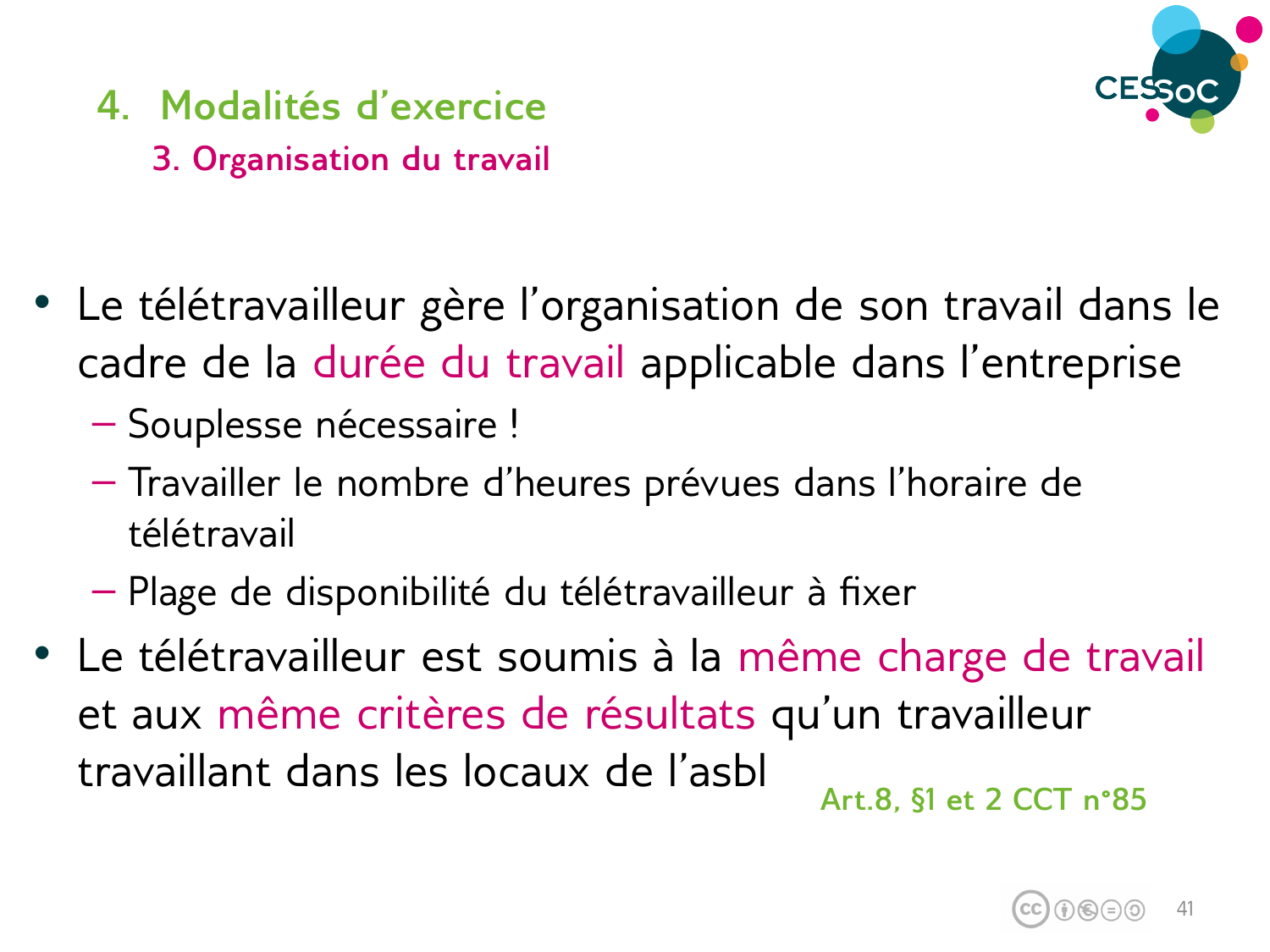

Modalités d’exercice
3. Organisation du travail
Le télétravailleur gère l’organisation de son travail dans le cadre de la durée du travail applicable dans l’entreprise
Souplesse nécessaire !
Travailler le nombre d’heures prévues dans l’horaire de télétravail
Plage de disponibilité du télétravailleur à fixer
Le télétravailleur est soumis à la même charge de travail et aux même critères de résultats qu’un travailleur travaillant dans les locaux de l’asbl
Art.8, §1 et 2 CCT n°85
41